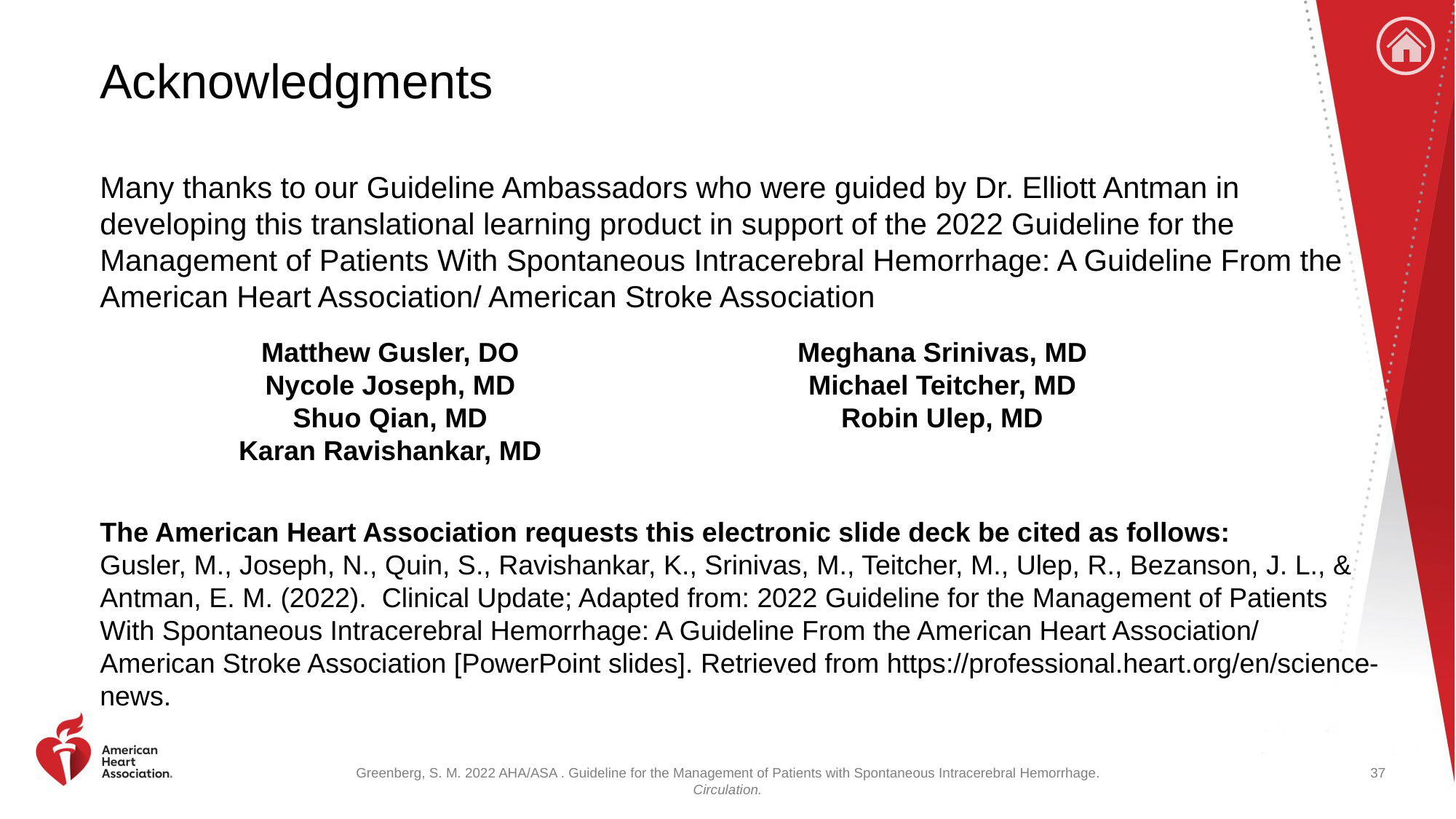

# Acknowledgments
Many thanks to our Guideline Ambassadors who were guided by Dr. Elliott Antman in developing this translational learning product in support of the 2022 Guideline for the Management of Patients With Spontaneous Intracerebral Hemorrhage: A Guideline From the American Heart Association/ American Stroke Association
Matthew Gusler, DO
Nycole Joseph, MD
Shuo Qian, MD
Karan Ravishankar, MD
Meghana Srinivas, MD
Michael Teitcher, MD
Robin Ulep, MD

The American Heart Association requests this electronic slide deck be cited as follows:
Gusler, M., Joseph, N., Quin, S., Ravishankar, K., Srinivas, M., Teitcher, M., Ulep, R., Bezanson, J. L., & Antman, E. M. (2022).  Clinical Update; Adapted from: 2022 Guideline for the Management of Patients
With Spontaneous Intracerebral Hemorrhage: A Guideline From the American Heart Association/
American Stroke Association [PowerPoint slides]. Retrieved from https://professional.heart.org/en/science-news.
37